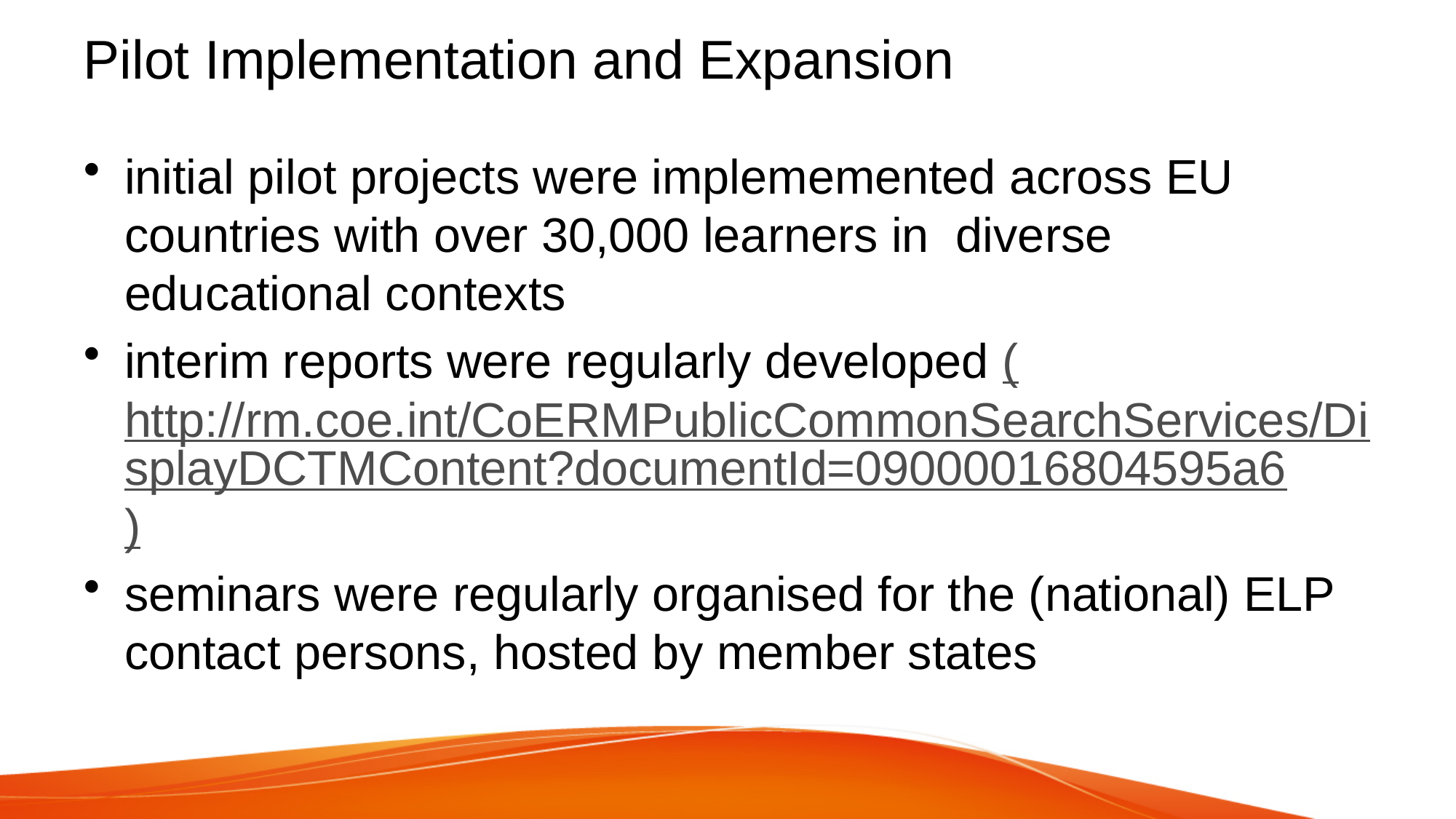

# Pilot Implementation and Expansion
initial pilot projects were implememented across EU countries with over 30,000 learners in  diverse educational contexts
interim reports were regularly developed (http://rm.coe.int/CoERMPublicCommonSearchServices/DisplayDCTMContent?documentId=09000016804595a6)
seminars were regularly organised for the (national) ELP contact persons, hosted by member states